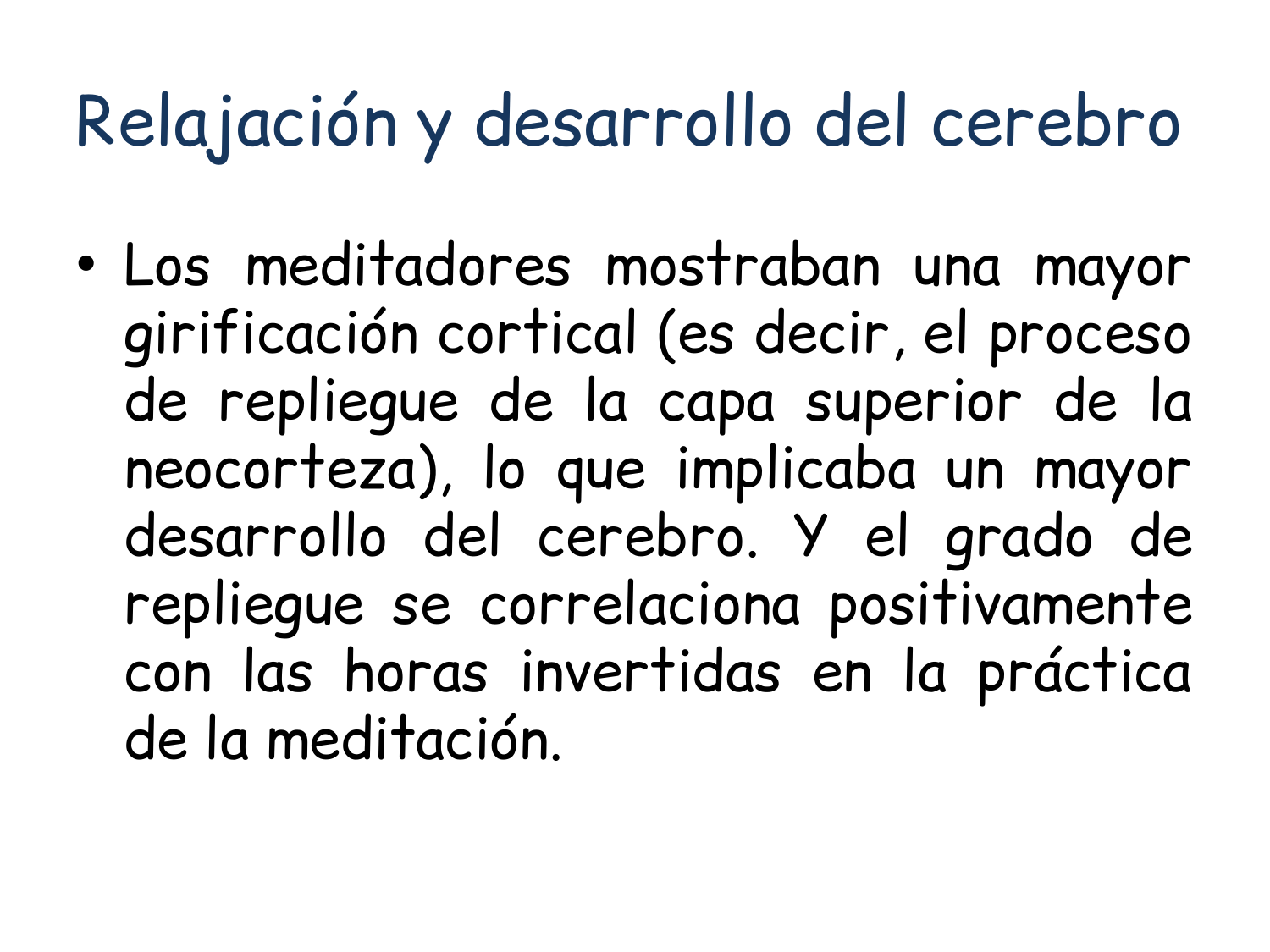

# Relajación y desarrollo del cerebro
Los meditadores mostraban una mayor girificación cortical (es decir, el proceso de repliegue de la capa superior de la neocorteza), lo que implicaba un mayor desarrollo del cerebro. Y el grado de repliegue se correlaciona positivamente con las horas invertidas en la práctica de la meditación.